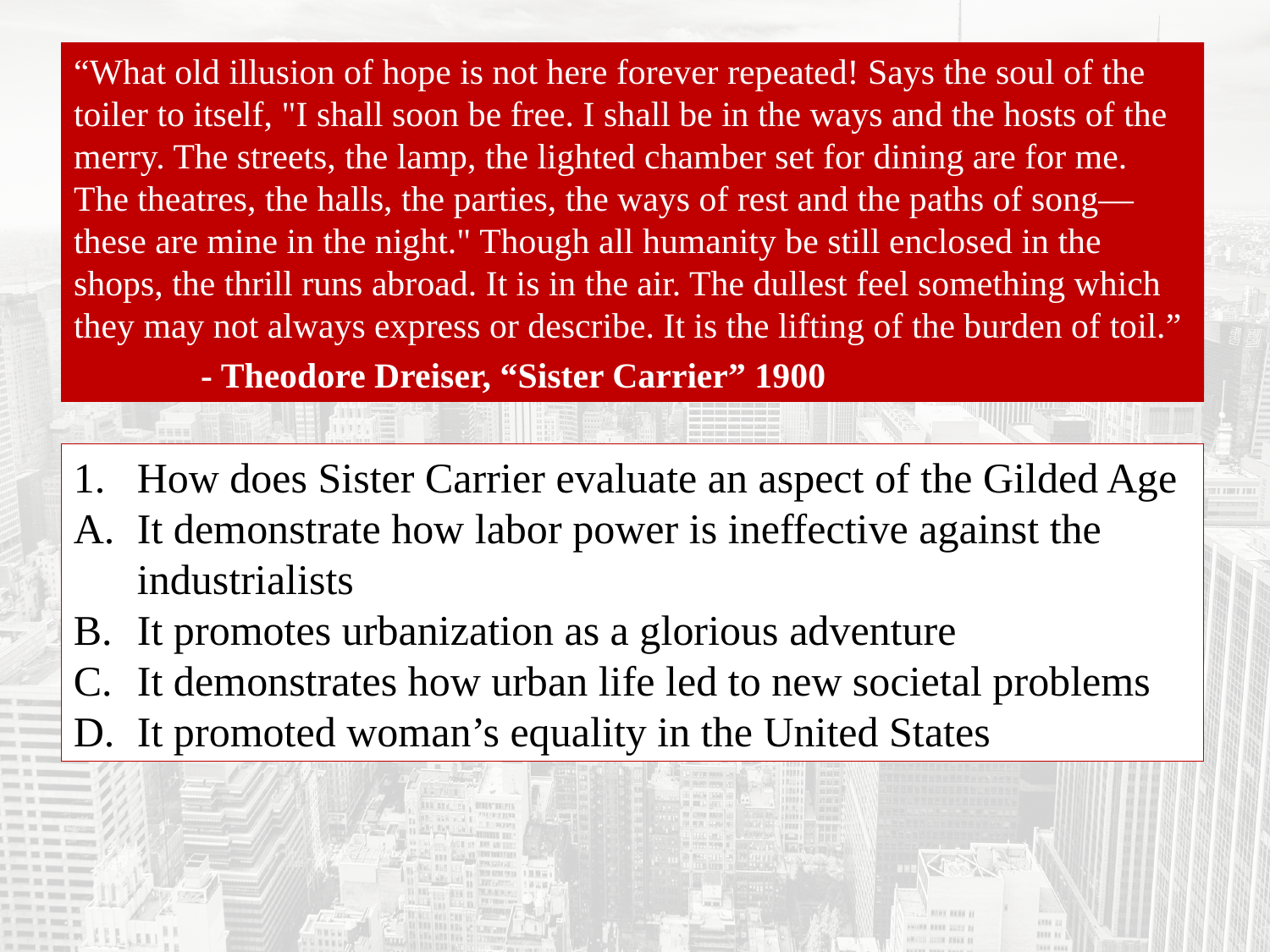

“What old illusion of hope is not here forever repeated! Says the soul of the toiler to itself, "I shall soon be free. I shall be in the ways and the hosts of the merry. The streets, the lamp, the lighted chamber set for dining are for me. The theatres, the halls, the parties, the ways of rest and the paths of song—these are mine in the night." Though all humanity be still enclosed in the shops, the thrill runs abroad. It is in the air. The dullest feel something which they may not always express or describe. It is the lifting of the burden of toil.”
	- Theodore Dreiser, “Sister Carrier” 1900
How does Sister Carrier evaluate an aspect of the Gilded Age
It demonstrate how labor power is ineffective against the industrialists
It promotes urbanization as a glorious adventure
It demonstrates how urban life led to new societal problems
It promoted woman’s equality in the United States